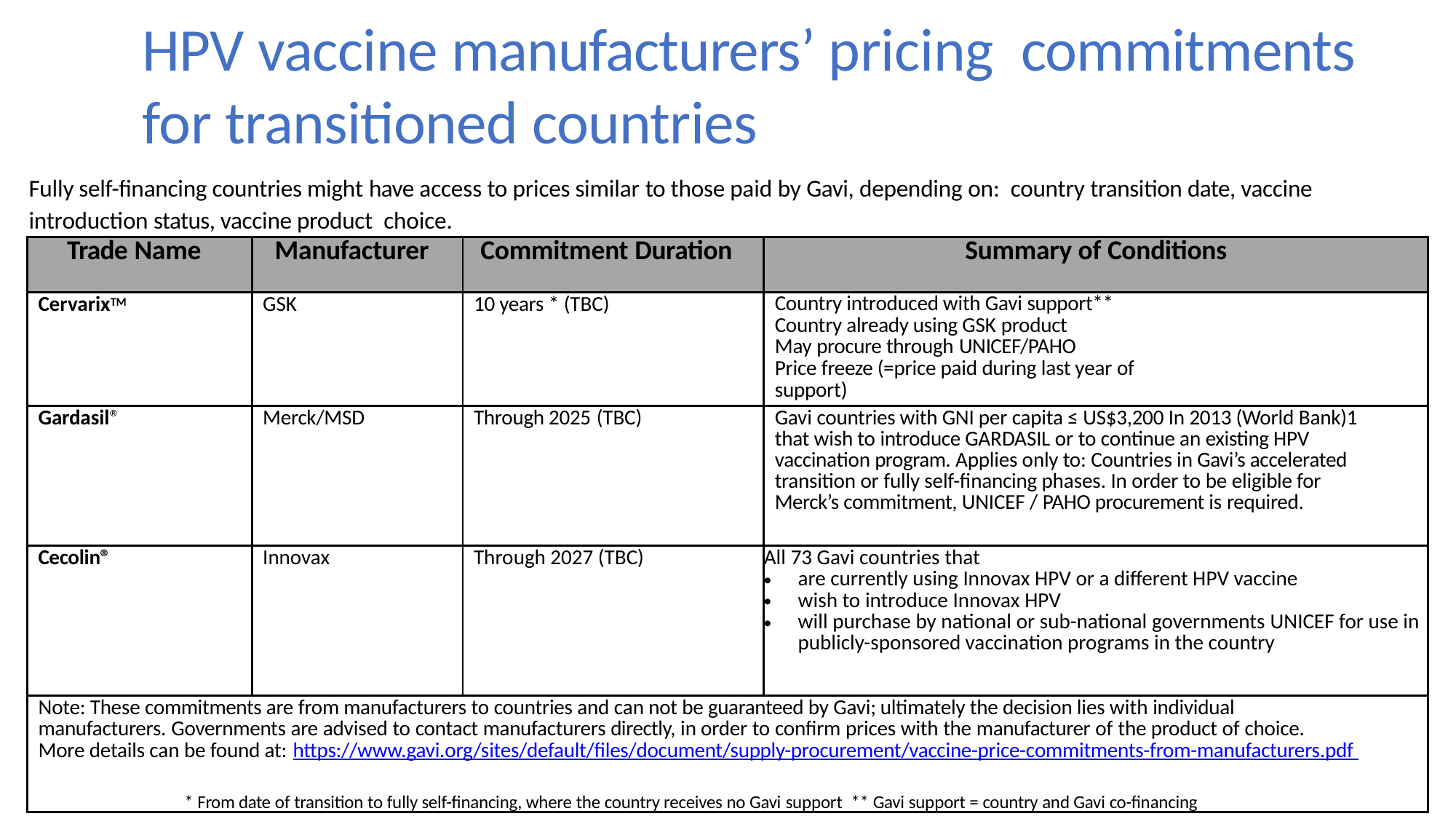

# HPV vaccine manufacturers’ pricing  commitments for transitioned countries
Fully self-financing countries might have access to prices similar to those paid by Gavi, depending on:  country transition date, vaccine introduction status, vaccine product choice.
| Trade Name | Manufacturer | Commitment Duration | Summary of Conditions |
| --- | --- | --- | --- |
| CervarixTM | GSK | 10 years \* (TBC) | Country introduced with Gavi support\*\* Country already using GSK product May procure through UNICEF/PAHO Price freeze (=price paid during last year of support) |
| Gardasil® | Merck/MSD | Through 2025 (TBC) | Gavi countries with GNI per capita ≤ US$3,200 In 2013 (World Bank)1 that wish to introduce GARDASIL or to continue an existing HPV vaccination program. Applies only to: Countries in Gavi’s accelerated transition or fully self-financing phases. In order to be eligible for Merck’s commitment, UNICEF / PAHO procurement is required. |
| Cecolin® | Innovax | Through 2027 (TBC) | All 73 Gavi countries that are currently using Innovax HPV or a different HPV vaccine wish to introduce Innovax HPV   will purchase by national or sub-national governments UNICEF for use in publicly-sponsored vaccination programs in the country |
| Note: These commitments are from manufacturers to countries and can not be guaranteed by Gavi; ultimately the decision lies with individual manufacturers. Governments are advised to contact manufacturers directly, in order to confirm prices with the manufacturer of the product of choice. More details can be found at: https://www.gavi.org/sites/default/files/document/supply-procurement/vaccine-price-commitments-from-manufacturers.pdf |  |  |  |
* From date of transition to fully self-financing, where the country receives no Gavi support  ** Gavi support = country and Gavi co-financing